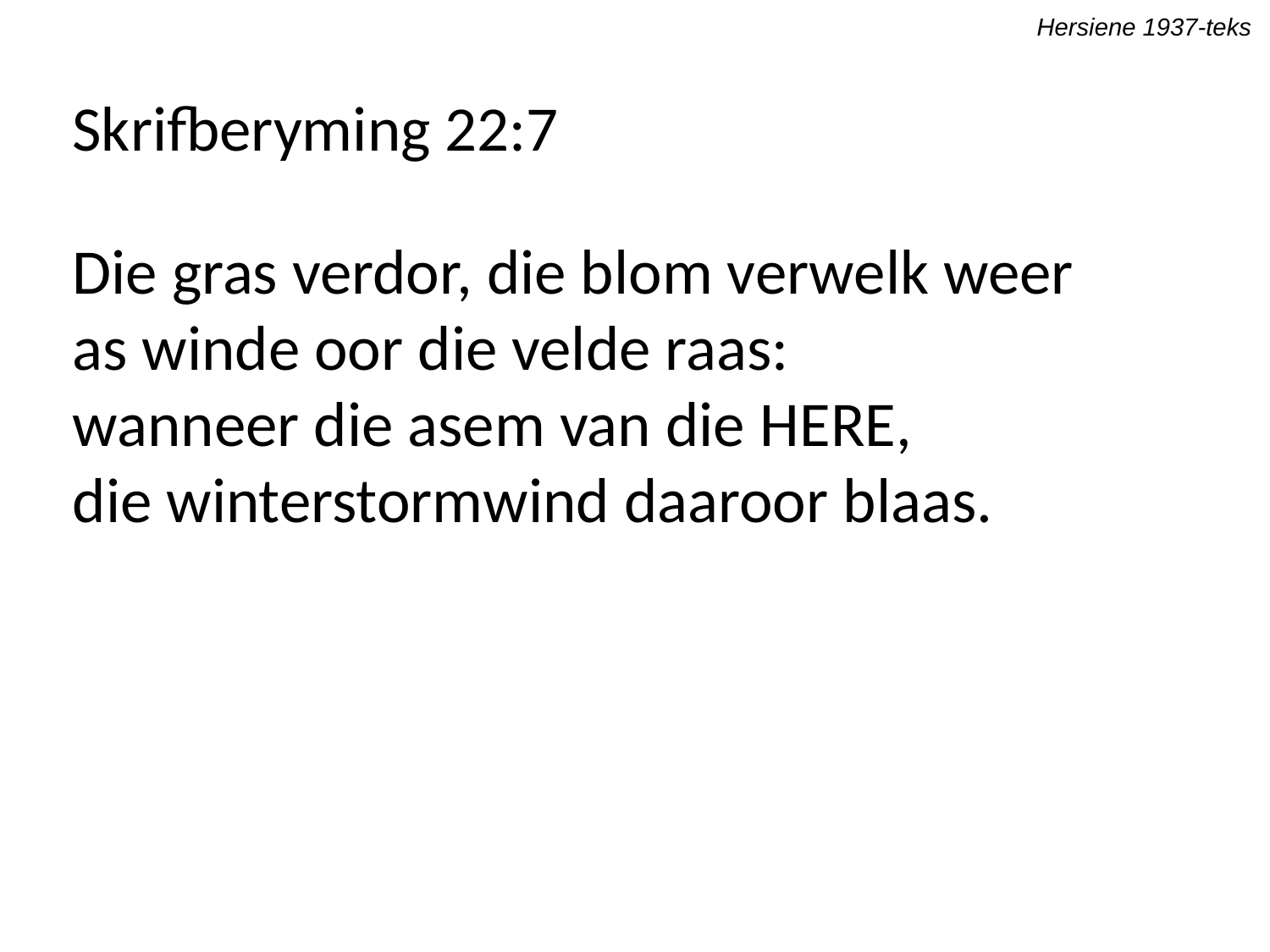

Hersiene 1937-teks
Skrifberyming 22:7

Die gras verdor, die blom verwelk weer
as winde oor die velde raas:
wanneer die asem van die Here,
die winterstormwind daaroor blaas.